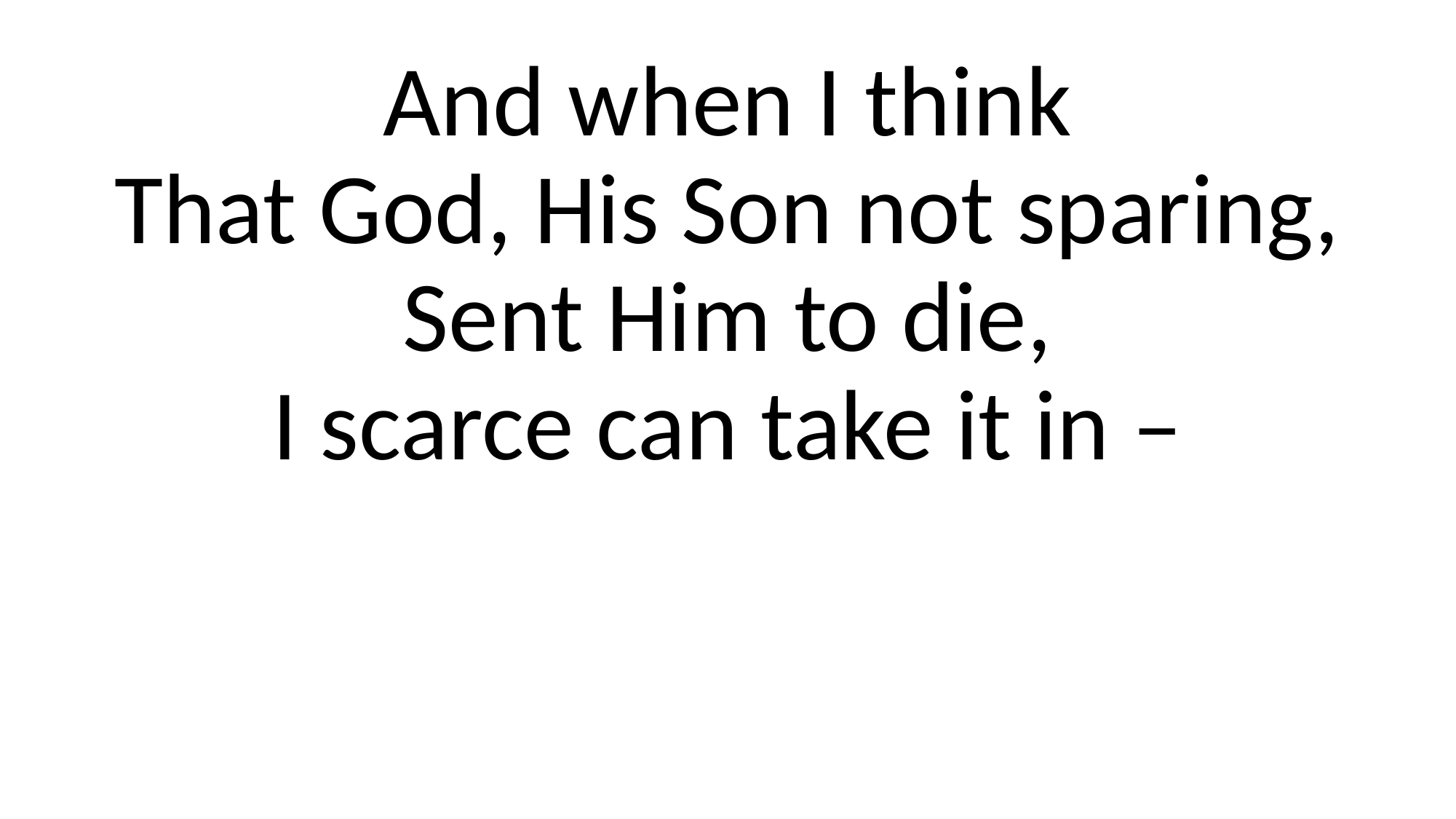

#
And when I think
That God, His Son not sparing,
Sent Him to die,
I scarce can take it in –